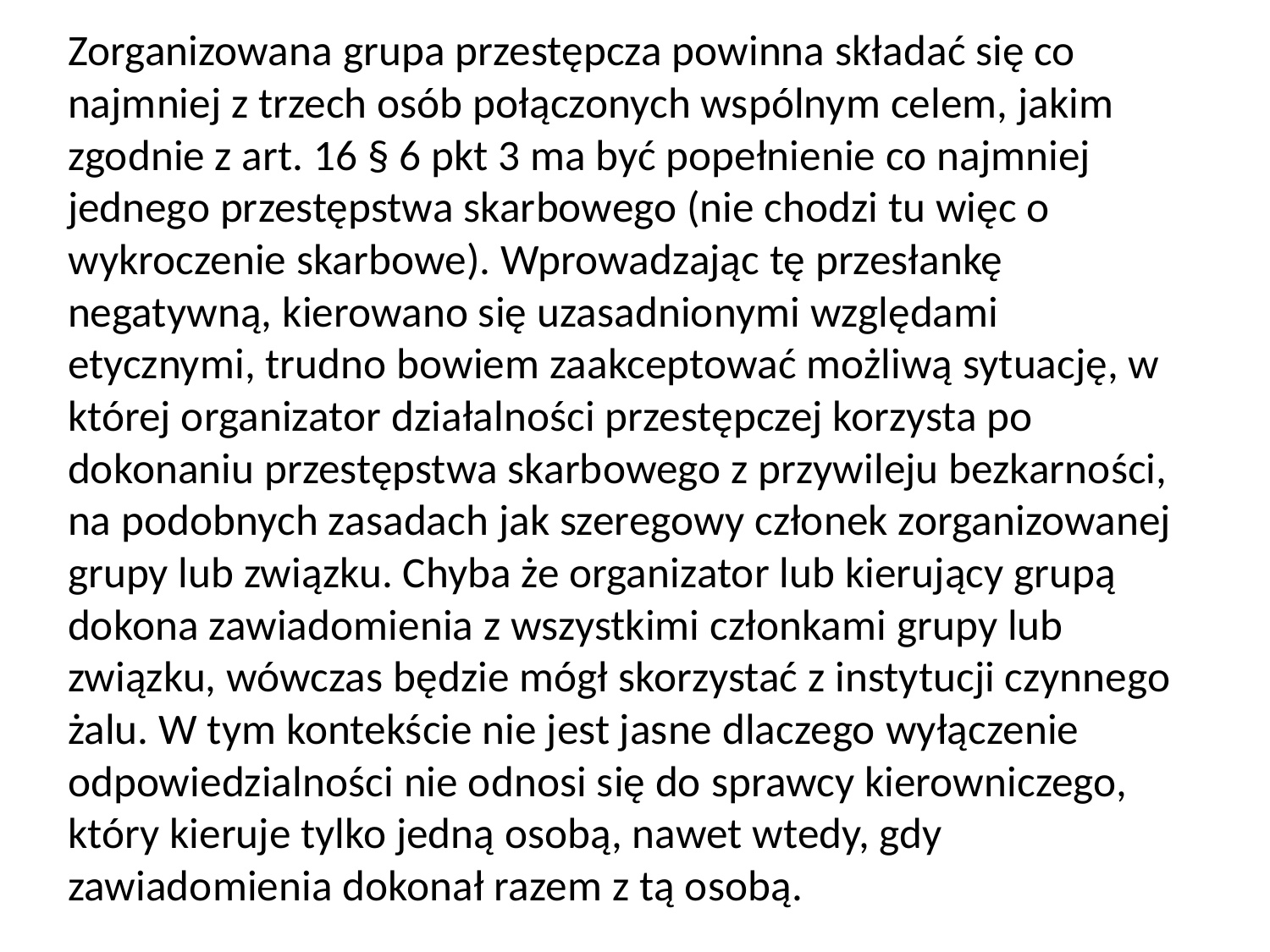

Zorganizowana grupa przestępcza powinna składać się co najmniej z trzech osób połączonych wspólnym celem, jakim zgodnie z art. 16 § 6 pkt 3 ma być popełnienie co najmniej jednego przestępstwa skarbowego (nie chodzi tu więc o wykroczenie skarbowe). Wprowadzając tę przesłankę negatywną, kierowano się uzasadnionymi względami etycznymi, trudno bowiem zaakceptować możliwą sytuację, w której organizator działalności przestępczej korzysta po dokonaniu przestępstwa skarbowego z przywileju bezkarności, na podobnych zasadach jak szeregowy członek zorganizowanej grupy lub związku. Chyba że organizator lub kierujący grupą dokona zawiadomienia z wszystkimi członkami grupy lub związku, wówczas będzie mógł skorzystać z instytucji czynnego żalu. W tym kontekście nie jest jasne dlaczego wyłączenie odpowiedzialności nie odnosi się do sprawcy kierowniczego, który kieruje tylko jedną osobą, nawet wtedy, gdy zawiadomienia dokonał razem z tą osobą.